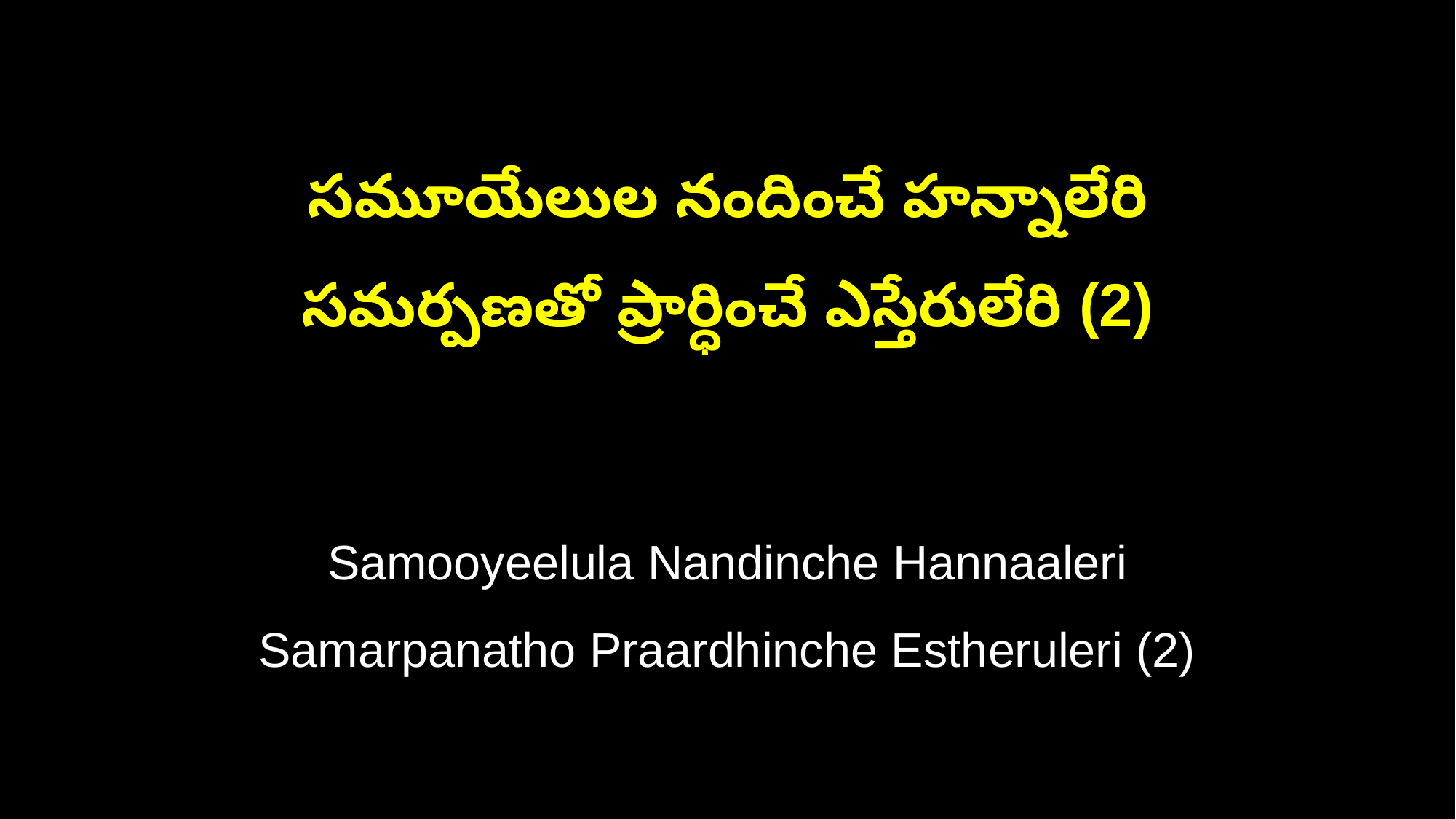

సమూయేలుల నందించే హన్నాలేరి
సమర్పణతో ప్రార్ధించే ఎస్తేరులేరి (2)
Samooyeelula Nandinche Hannaaleri
Samarpanatho Praardhinche Estheruleri (2)